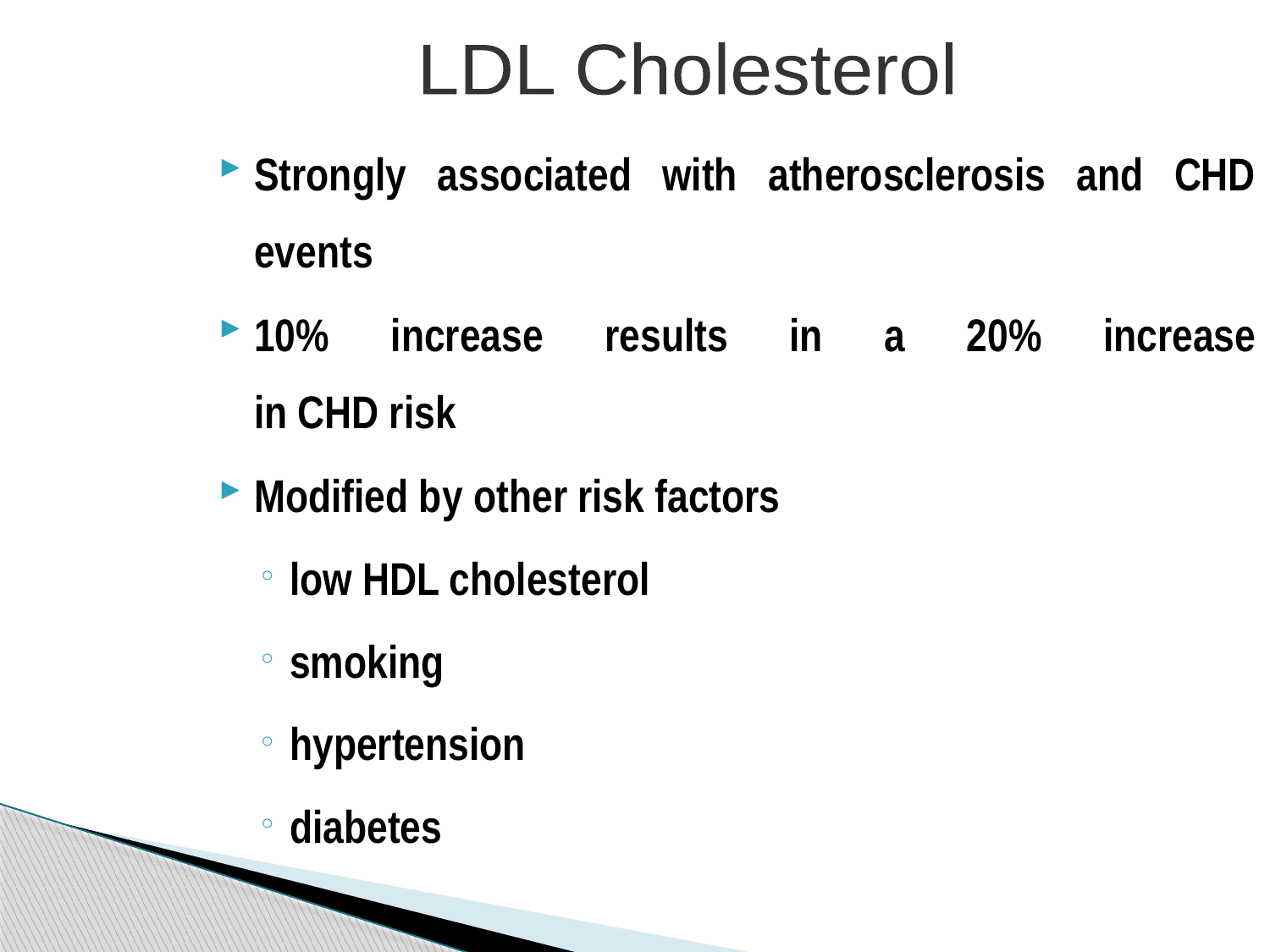

LDL Cholesterol
Strongly associated with atherosclerosis and CHD events
10% increase results in a 20% increase
in CHD risk
Modified by other risk factors
low HDL cholesterol
smoking
hypertension
diabetes